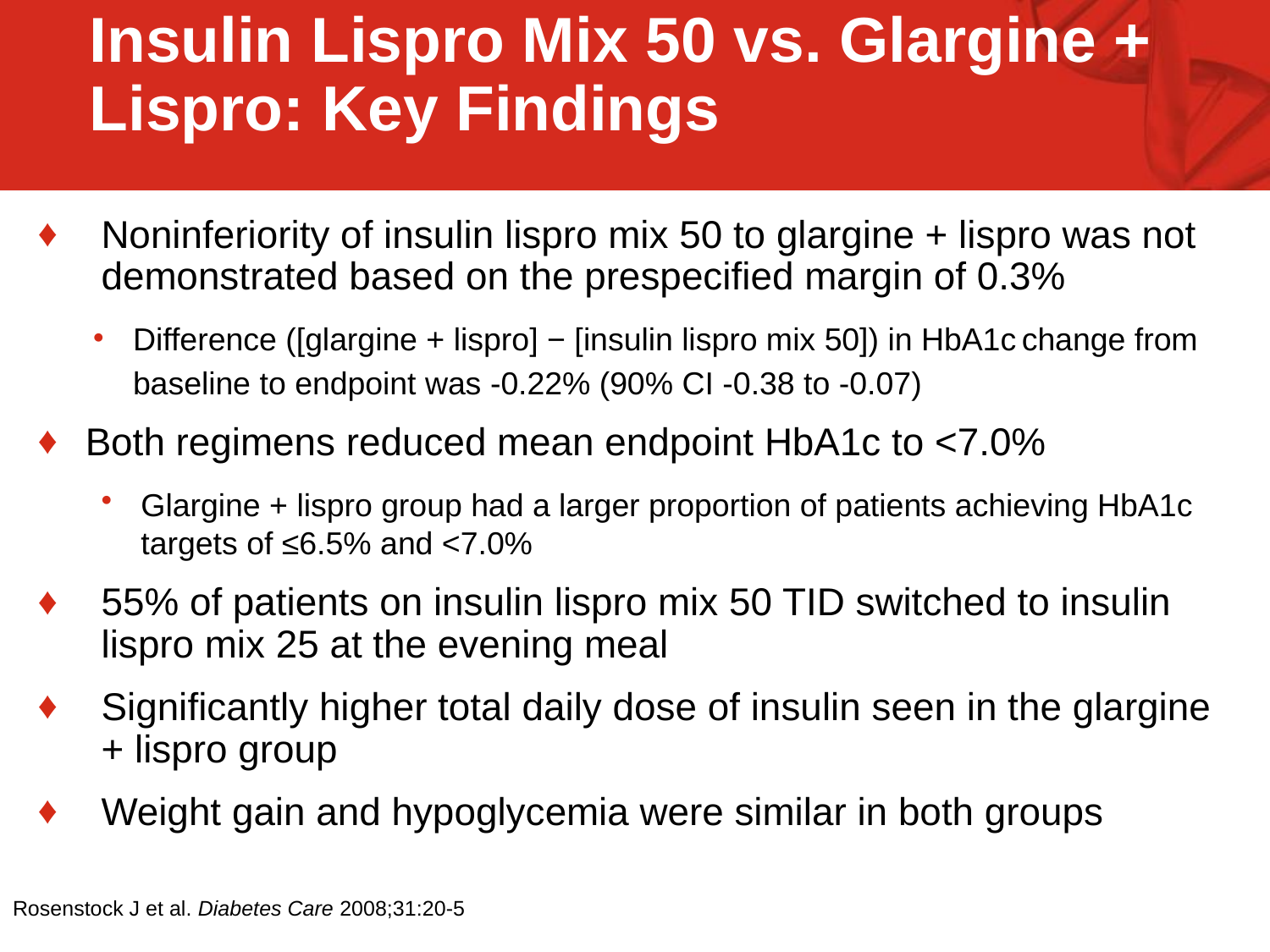

Insulin Lispro Mix 50 vs. Glargine + Lispro: Key Findings
Noninferiority of insulin lispro mix 50 to glargine + lispro was not demonstrated based on the prespecified margin of 0.3%
Difference ([glargine + lispro] − [insulin lispro mix 50]) in HbA1c change from baseline to endpoint was -0.22% (90% CI -0.38 to -0.07)
Both regimens reduced mean endpoint HbA1c to <7.0%
Glargine + lispro group had a larger proportion of patients achieving HbA1c targets of ≤6.5% and <7.0%
55% of patients on insulin lispro mix 50 TID switched to insulin lispro mix 25 at the evening meal
Significantly higher total daily dose of insulin seen in the glargine + lispro group
Weight gain and hypoglycemia were similar in both groups
Rosenstock J et al. Diabetes Care 2008;31:20-5